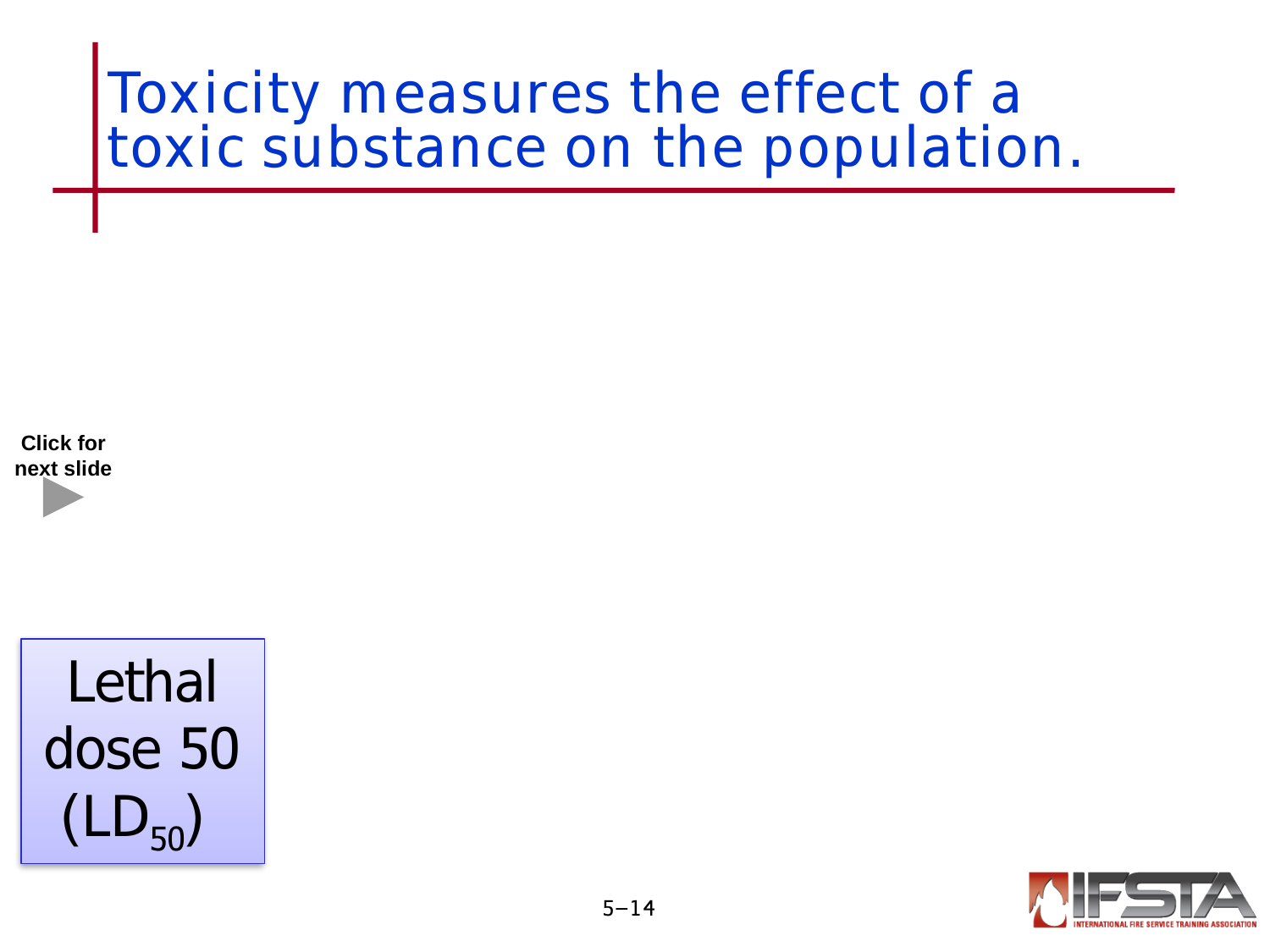

# Toxicity measures the effect of a toxic substance on the population.
Click for next slide

Lethal dose 50 (LD50)
5–14